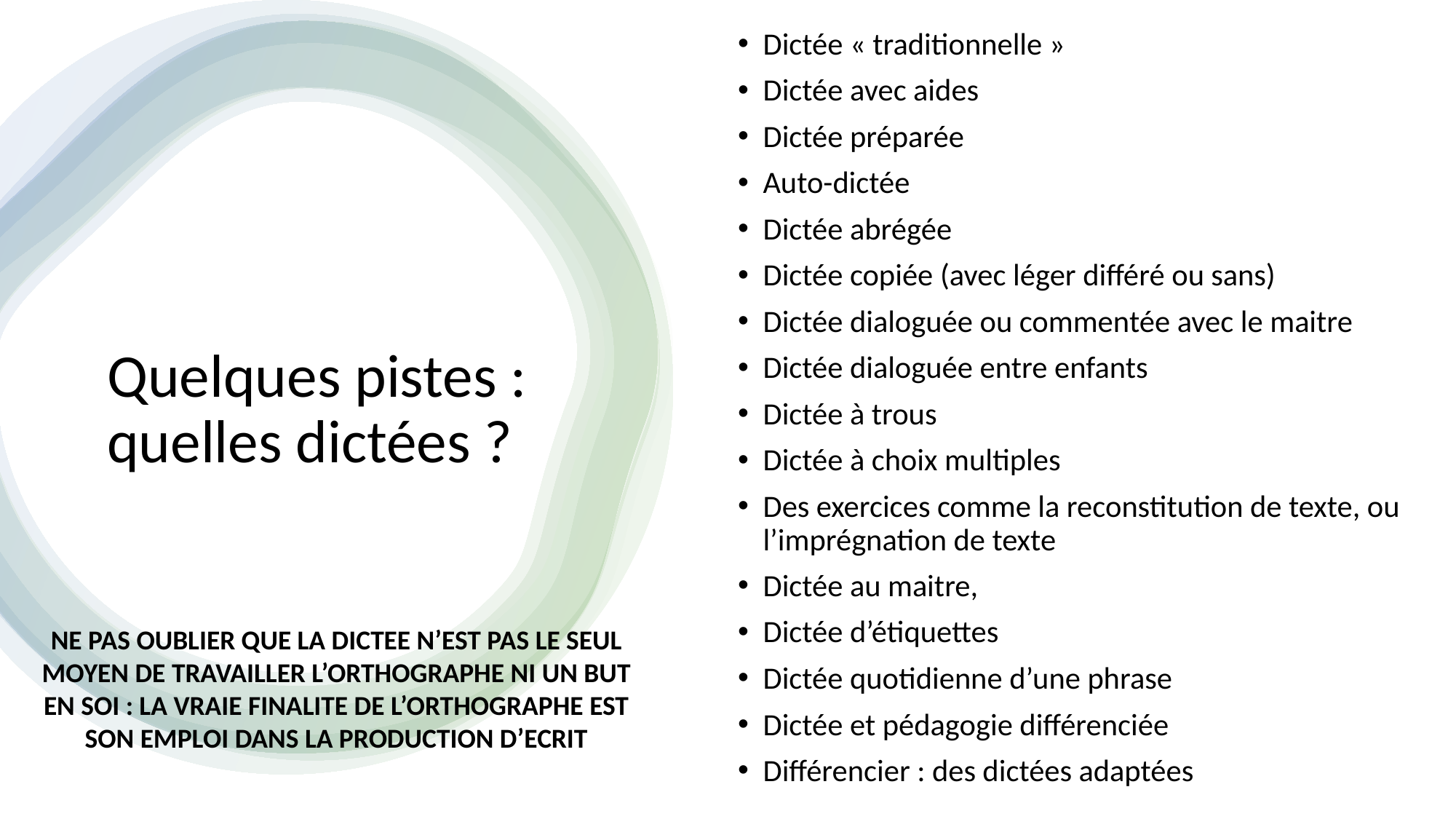

Dictée « traditionnelle »
Dictée avec aides
Dictée préparée
Auto-dictée
Dictée abrégée
Dictée copiée (avec léger différé ou sans)
Dictée dialoguée ou commentée avec le maitre
Dictée dialoguée entre enfants
Dictée à trous
Dictée à choix multiples
Des exercices comme la reconstitution de texte, ou l’imprégnation de texte
Dictée au maitre,
Dictée d’étiquettes
Dictée quotidienne d’une phrase
Dictée et pédagogie différenciée
Différencier : des dictées adaptées
# Quelques pistes : quelles dictées ?
NE PAS OUBLIER QUE LA DICTEE N’EST PAS LE SEUL MOYEN DE TRAVAILLER L’ORTHOGRAPHE NI UN BUT EN SOI : LA VRAIE FINALITE DE L’ORTHOGRAPHE EST SON EMPLOI DANS LA PRODUCTION D’ECRIT